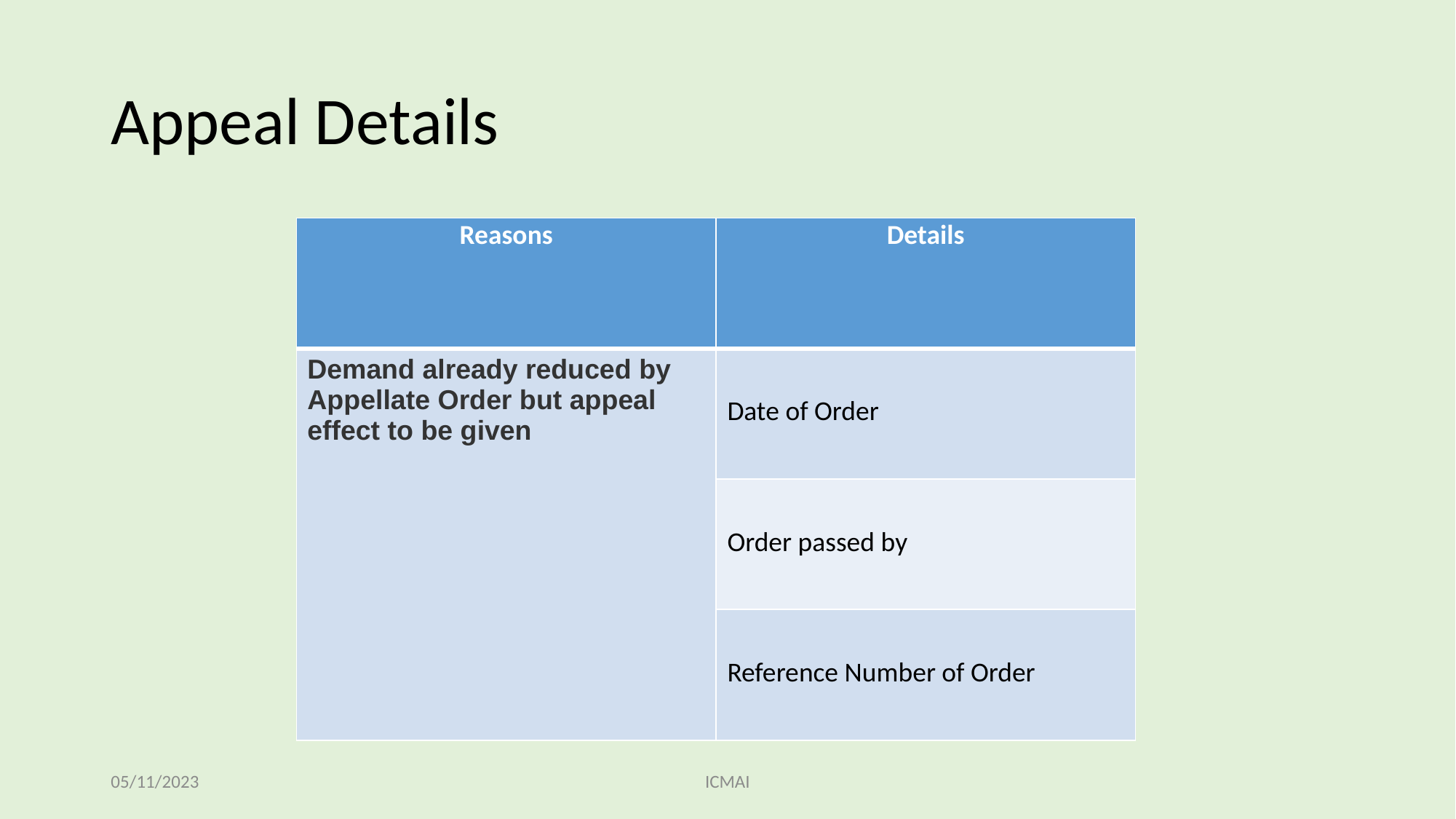

# Appeal Details
| Reasons | Details |
| --- | --- |
| Demand already reduced by Appellate Order but appeal effect to be given | Date of Order |
|  | Order passed by |
|  | Reference Number of Order |
05/11/2023
ICMAI